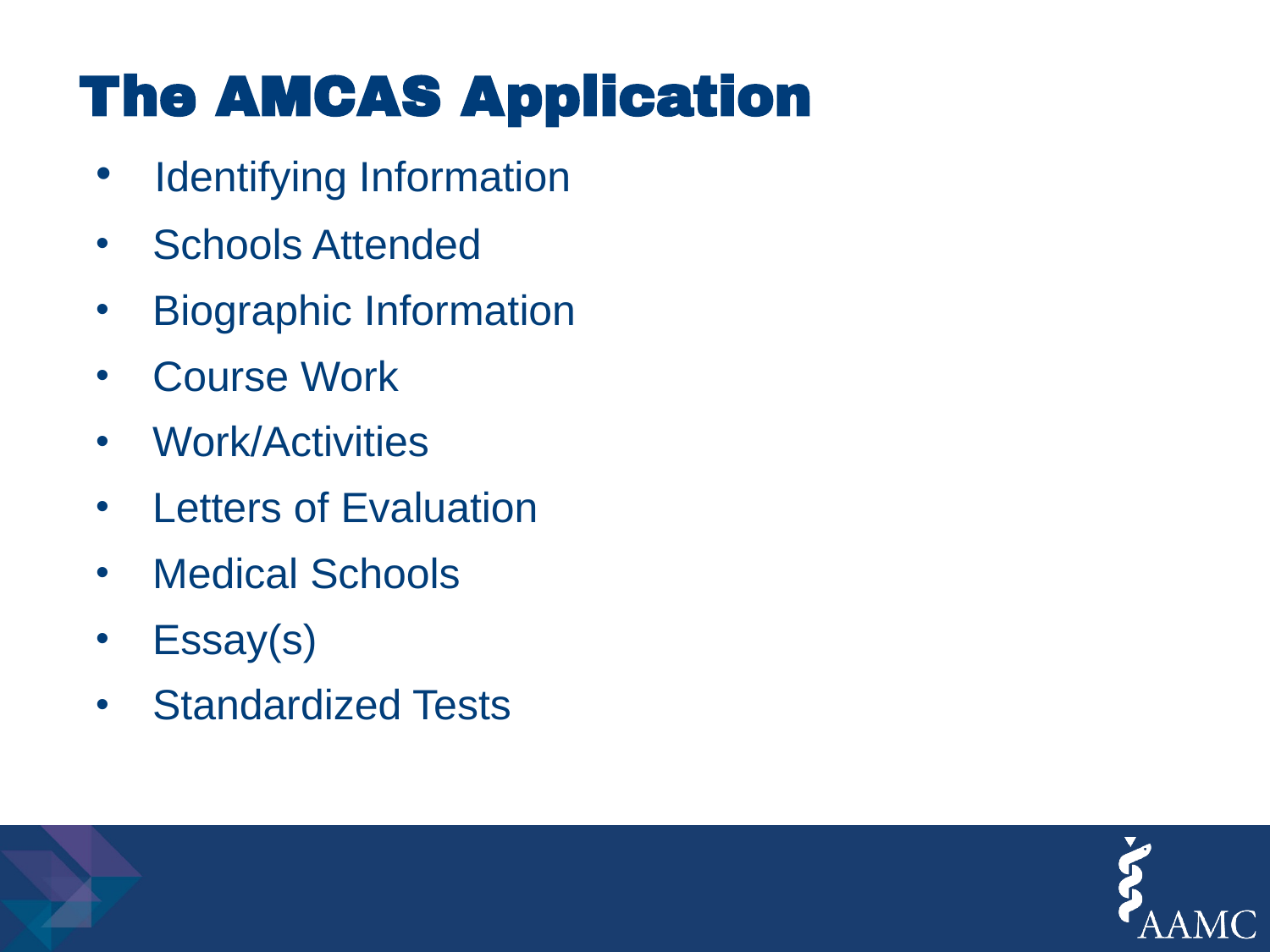

# The AMCAS Application
 Identifying Information
 Schools Attended
 Biographic Information
 Course Work
 Work/Activities
 Letters of Evaluation
 Medical Schools
 Essay(s)
 Standardized Tests